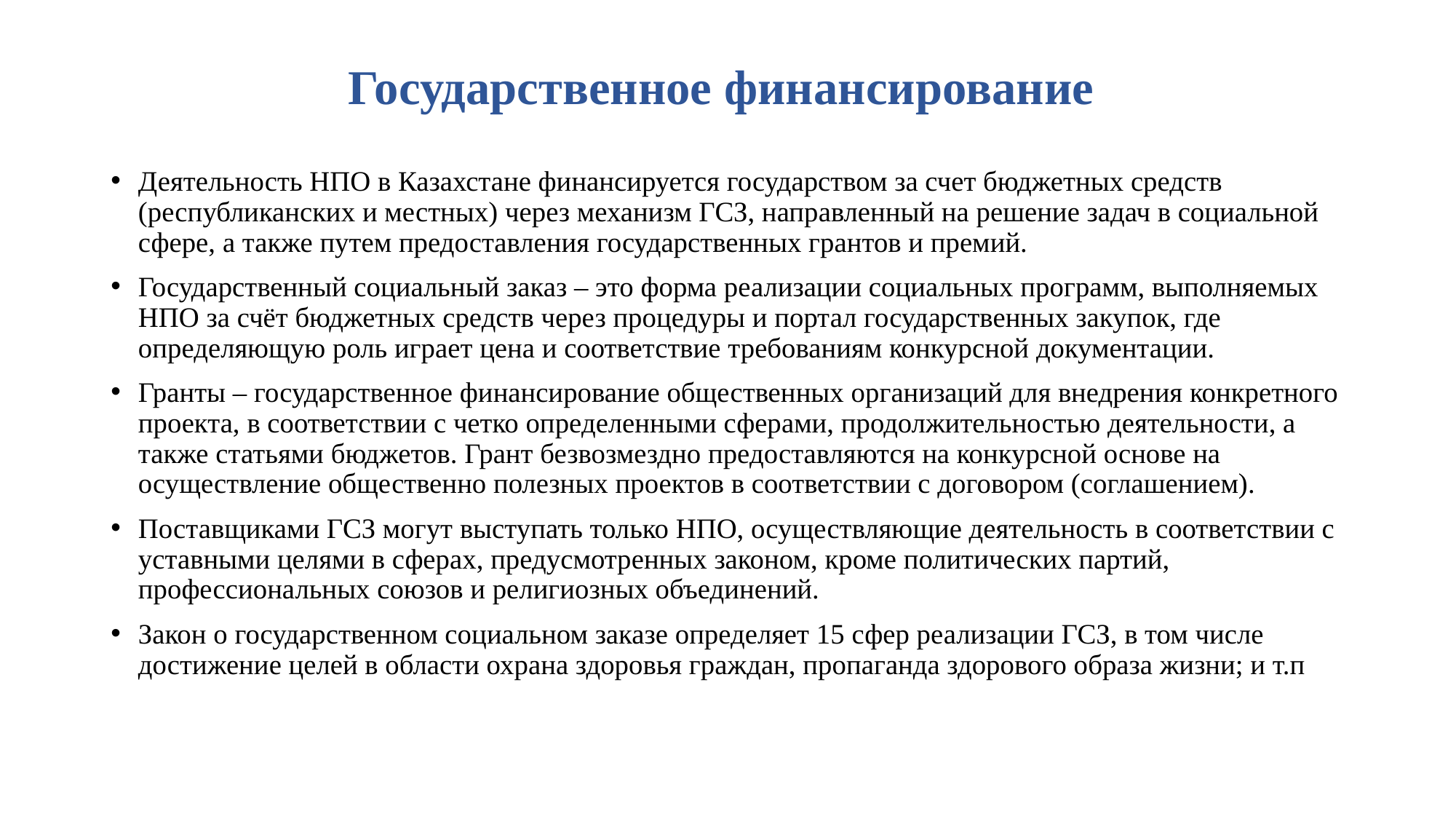

# Государственное финансирование
Деятельность НПО в Казахстане финансируется государством за счет бюджетных средств (республиканских и местных) через механизм ГСЗ, направленный на решение задач в социальной сфере, a также путем предоставления государственных грантов и премий.
Государственный социальный заказ – это форма реализации социальных программ, выполняемых НПО за счёт бюджетных средств через процедуры и портал государственных закупок, где определяющую роль играет цена и соответствие требованиям конкурсной документации.
Гранты – государственное финансирование общественных организаций для внедрения конкретного проекта, в соответствии с четко определенными сферами, продолжительностью деятельности, а также статьями бюджетов. Грант безвозмездно предоставляются на конкурсной основе на осуществление общественно полезных проектов в соответствии с договором (соглашением).
Поставщиками ГСЗ могут выступать только НПО, осуществляющие деятельность в соответствии с уставными целями в сферах, предусмотренных законом, кроме политических партий, профессиональных союзов и религиозных объединений.
Закон о государственном социальном заказе определяет 15 сфер реализации ГСЗ, в том числе достижение целей в области охрана здоровья граждан, пропаганда здорового образа жизни; и т.п